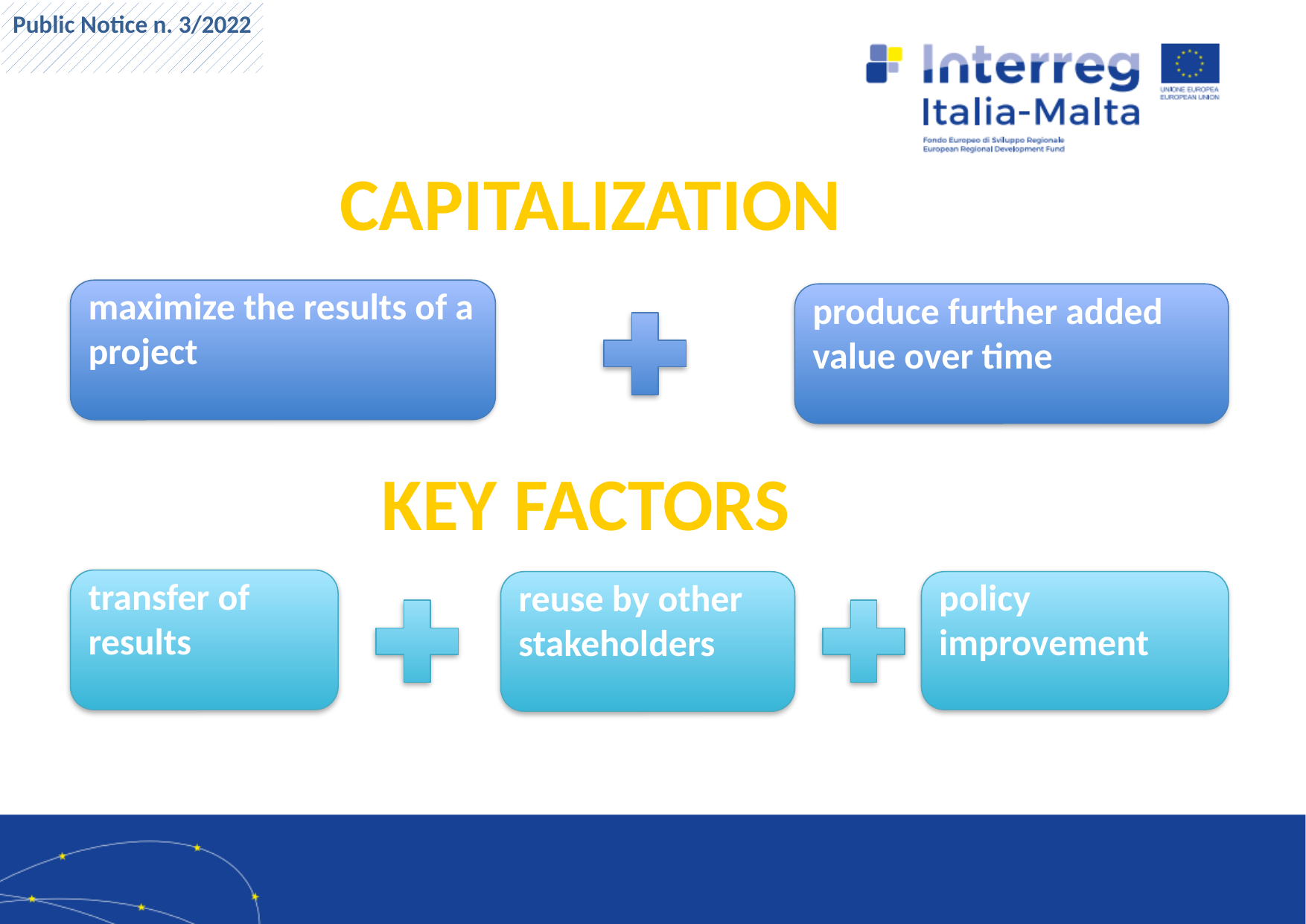

Public Notice n. 3/2022

CAPITALIZATION

maximize the results of a project

produce further added value over time

KEY FACTORS

transfer of results

reuse by other stakeholders

policy improvement